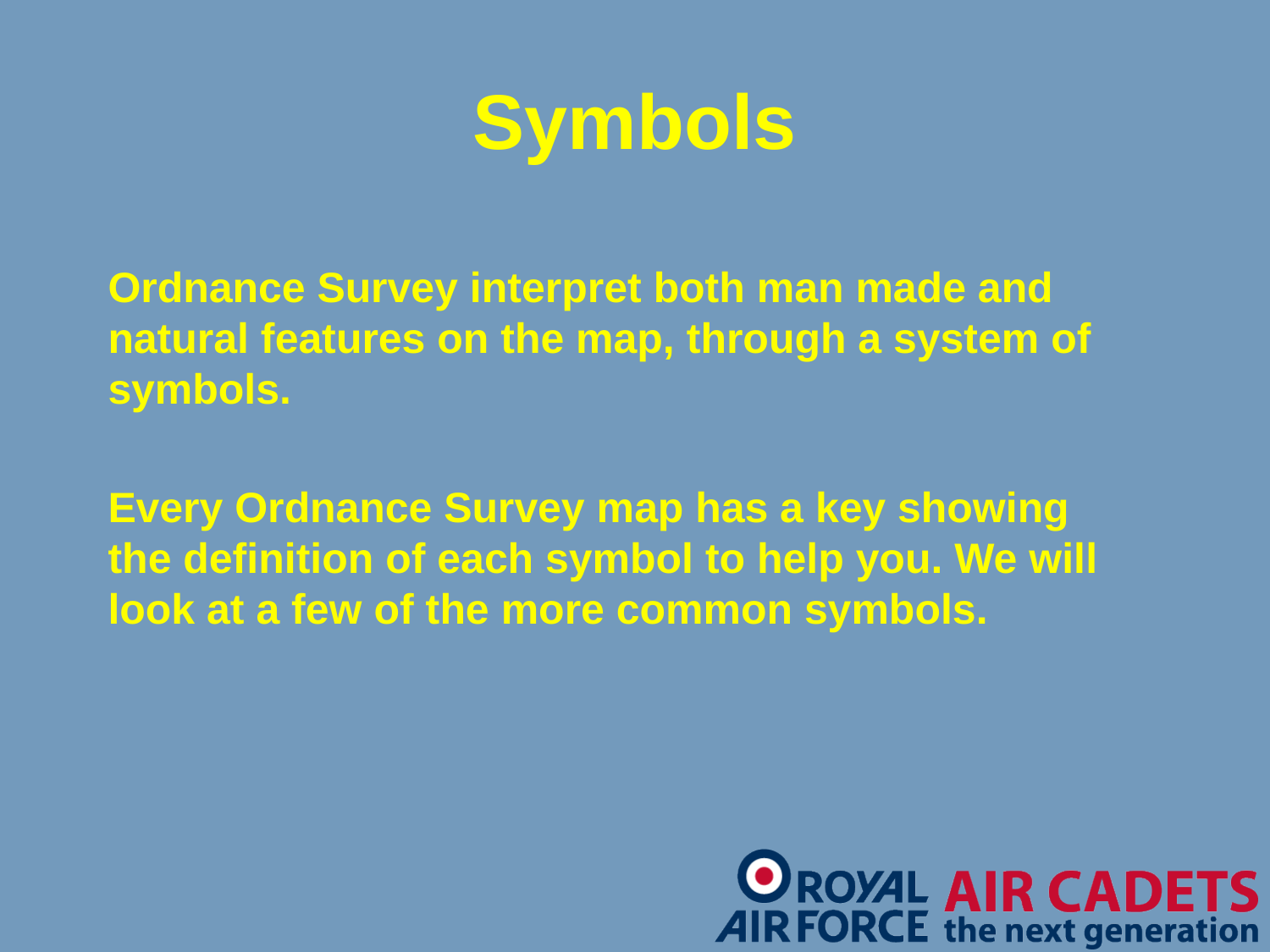

# Symbols
Ordnance Survey interpret both man made and natural features on the map, through a system of symbols.

Every Ordnance Survey map has a key showing the definition of each symbol to help you. We will look at a few of the more common symbols.